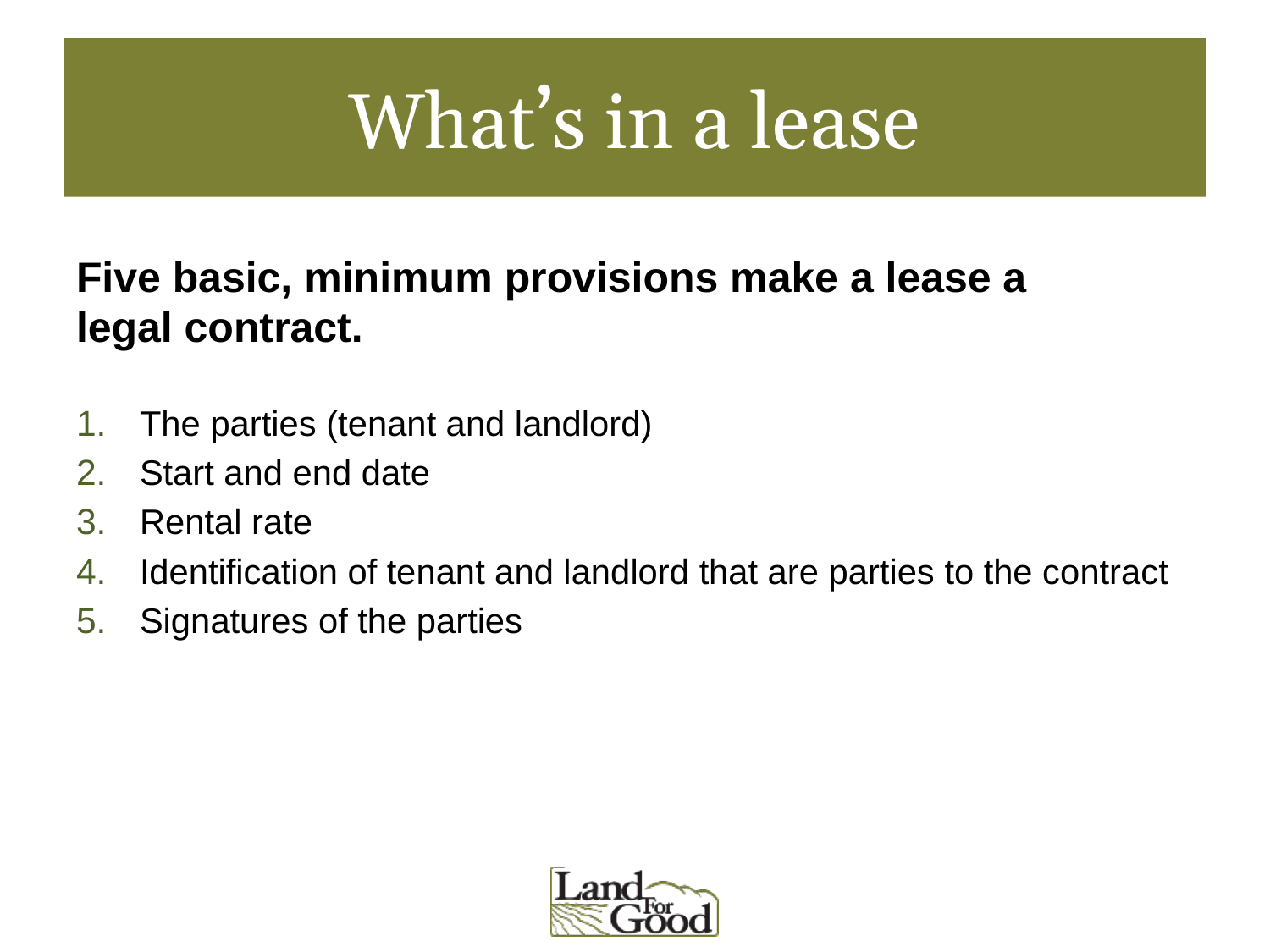

# What’s in a lease
Five basic, minimum provisions make a lease a
legal contract.
The parties (tenant and landlord)
Start and end date
Rental rate
Identification of tenant and landlord that are parties to the contract
Signatures of the parties